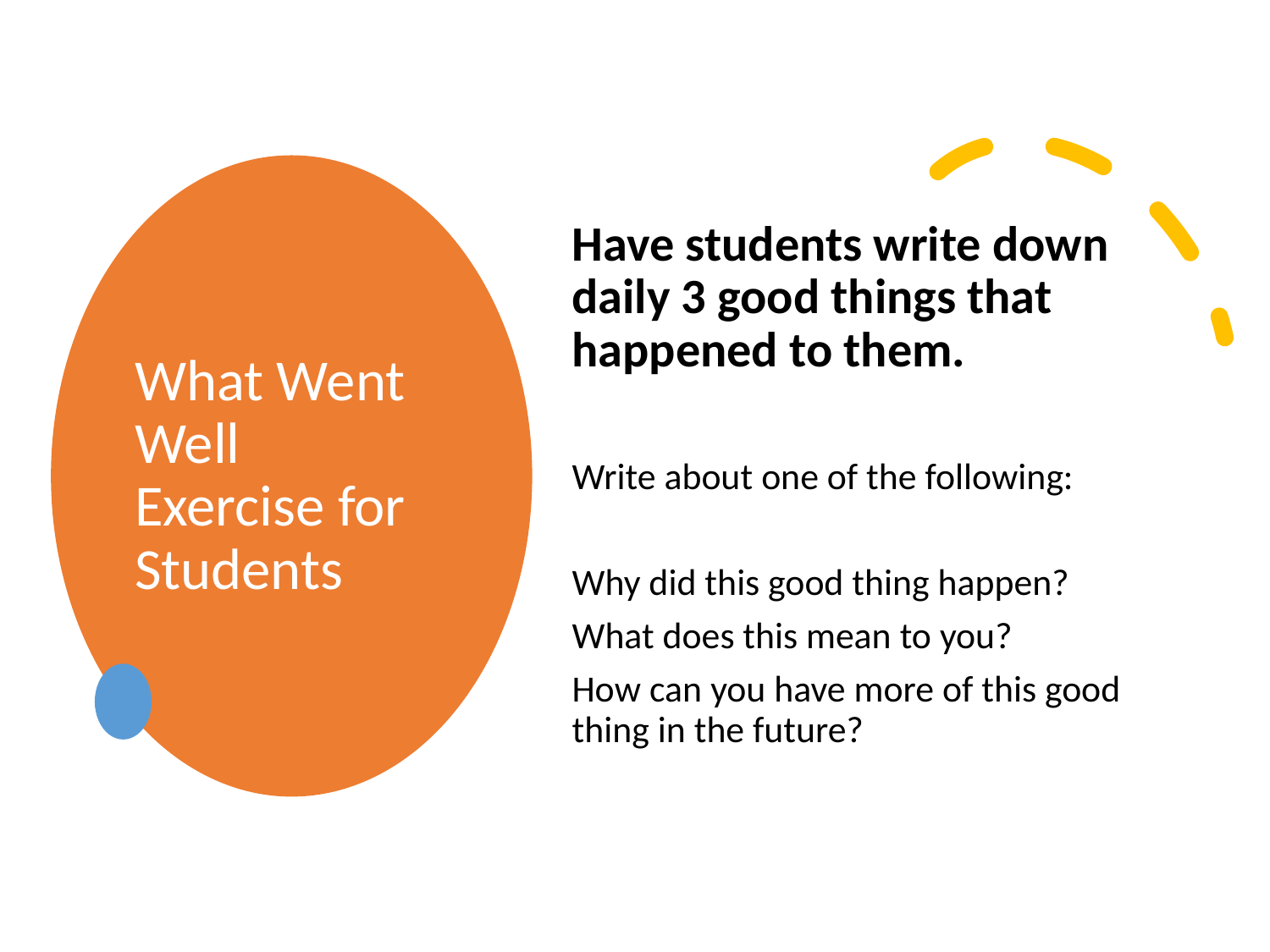

# What Went Well Exercise for Students
Have students write down daily 3 good things that happened to them.

Write about one of the following:

Why did this good thing happen?
What does this mean to you?
How can you have more of this good thing in the future?